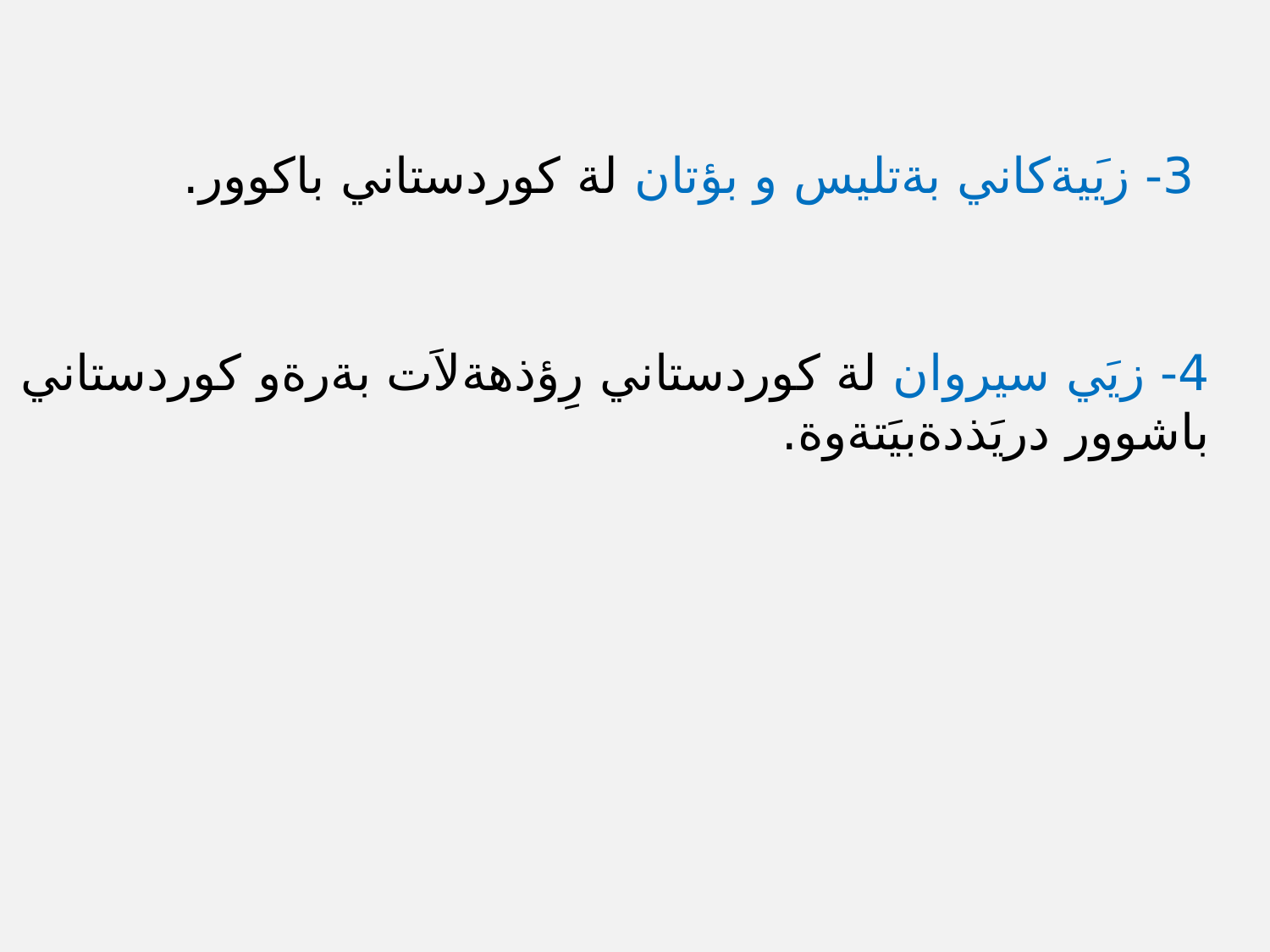

3- زيَيةكاني بةتليس و بؤتان لة كوردستاني باكوور.

4- زيَي سيروان لة كوردستاني رِؤذهةلاَت بةرةو كوردستاني باشوور دريَذدةبيَتةوة.
19